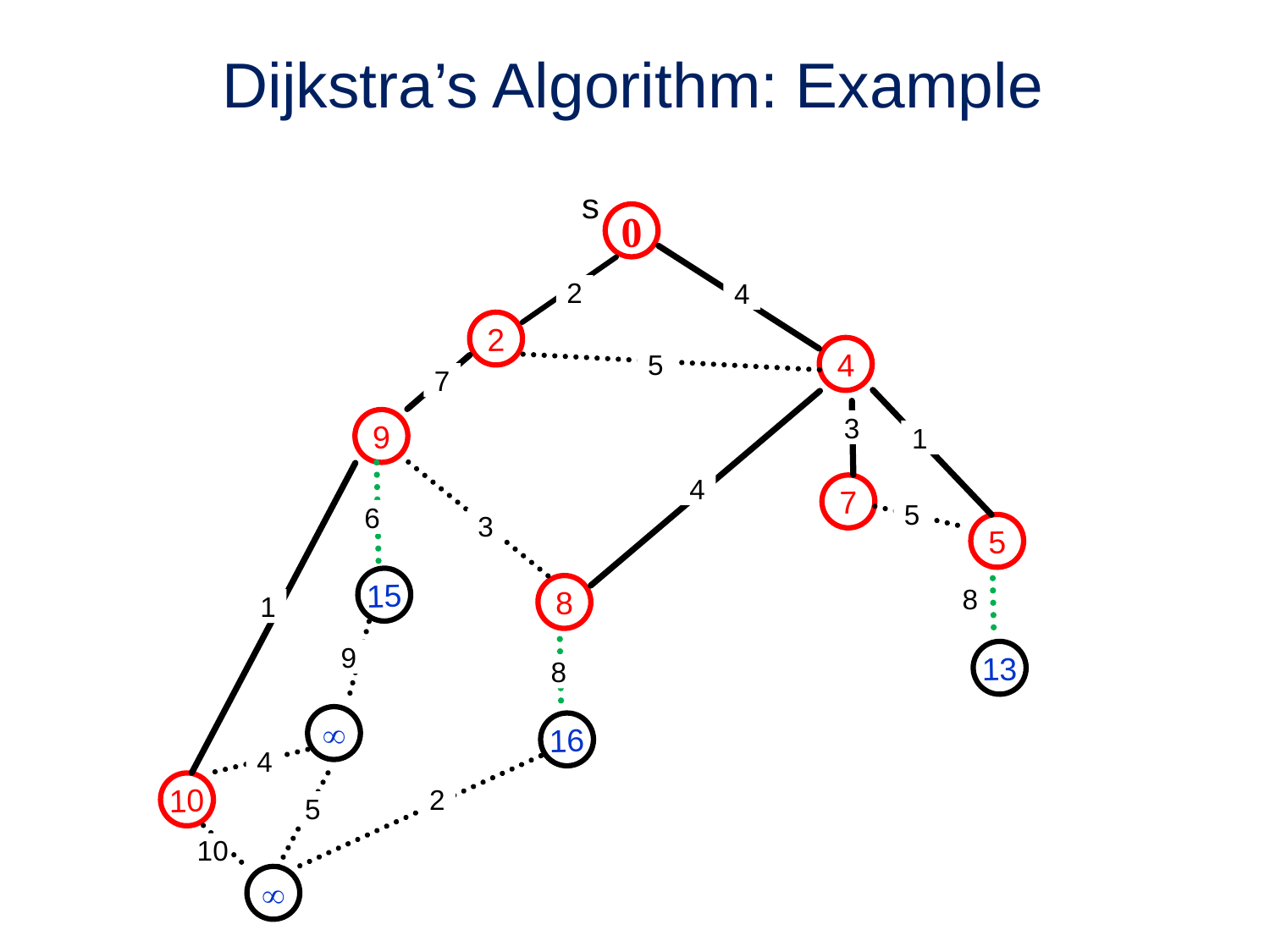

# Dijkstra’s Algorithm: Example

s
0

2
4
2
4
5

7

9
3
1

4
7
5
6

3
5
15
8

8
1

9
13
8
∞
16
4

10
2
5

10
∞